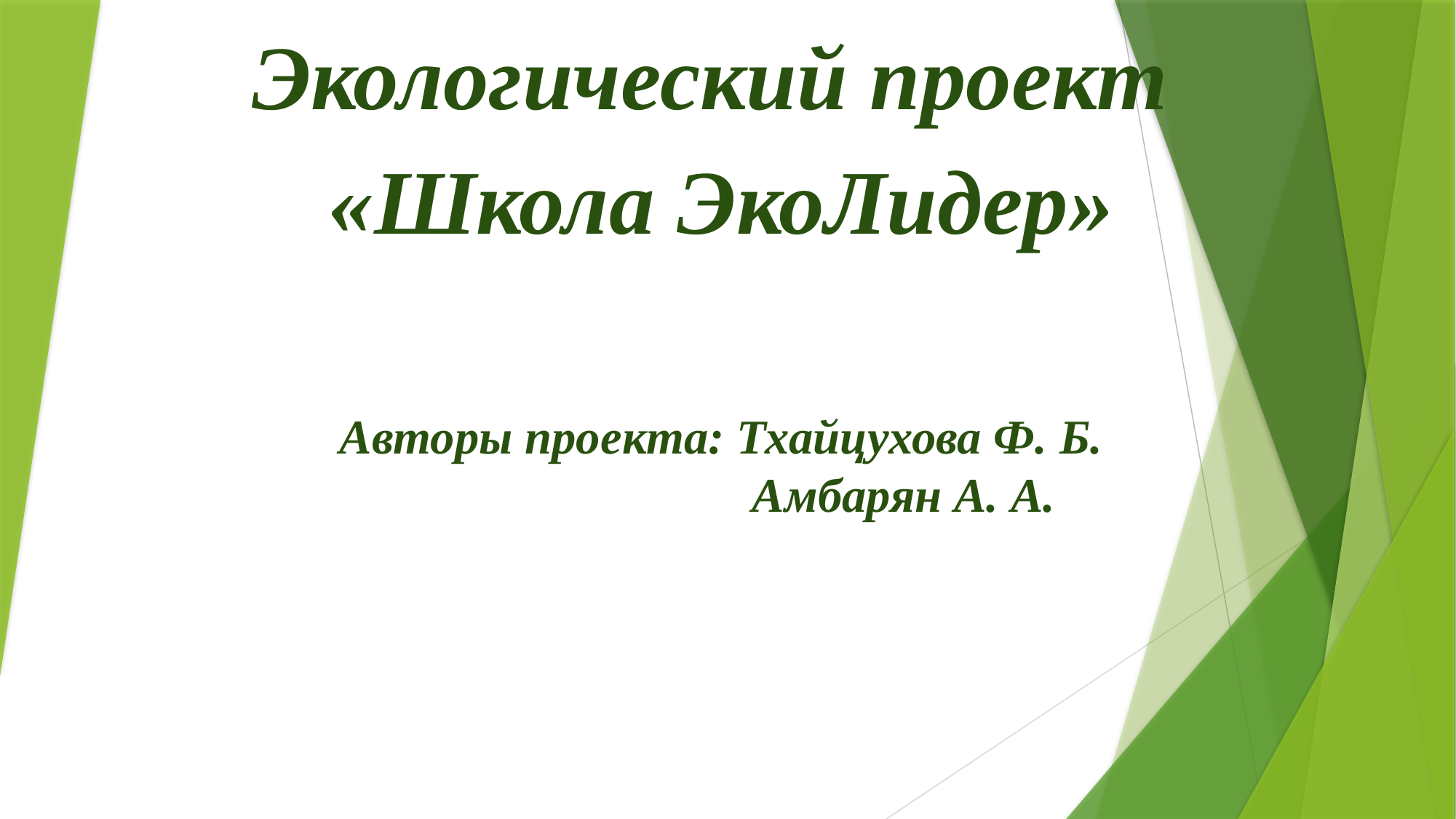

Экологический проект
«Школа ЭкоЛидер»

Авторы проекта: Тхайцухова Ф. Б.
                              Амбарян А. А.